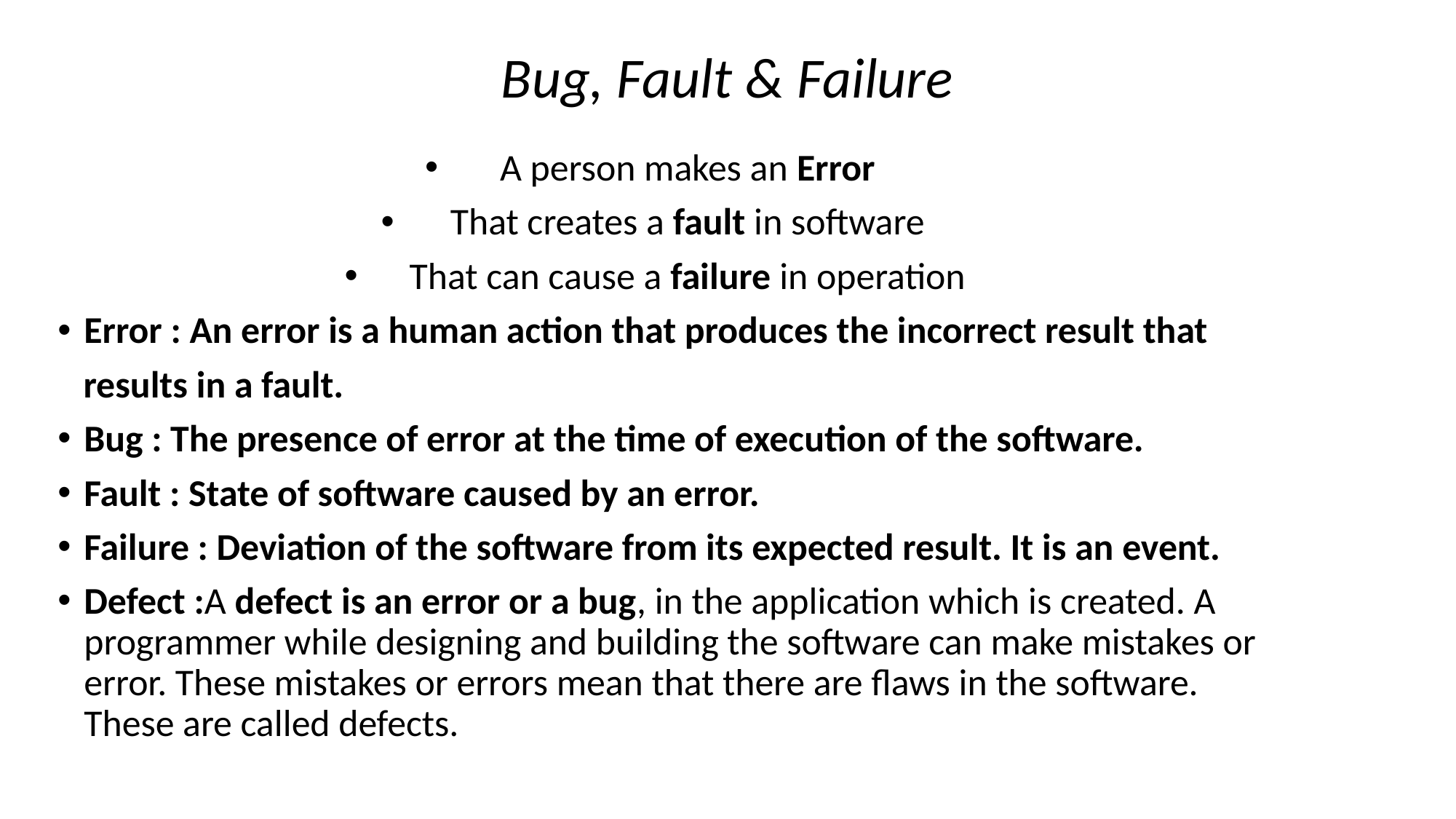

# Bug, Fault & Failure
A person makes an Error
That creates a fault in software
That can cause a failure in operation
Error : An error is a human action that produces the incorrect result that
   results in a fault.
Bug : The presence of error at the time of execution of the software.
Fault : State of software caused by an error.
Failure : Deviation of the software from its expected result. It is an event.
Defect :A defect is an error or a bug, in the application which is created. A programmer while designing and building the software can make mistakes or error. These mistakes or errors mean that there are flaws in the software. These are called defects.